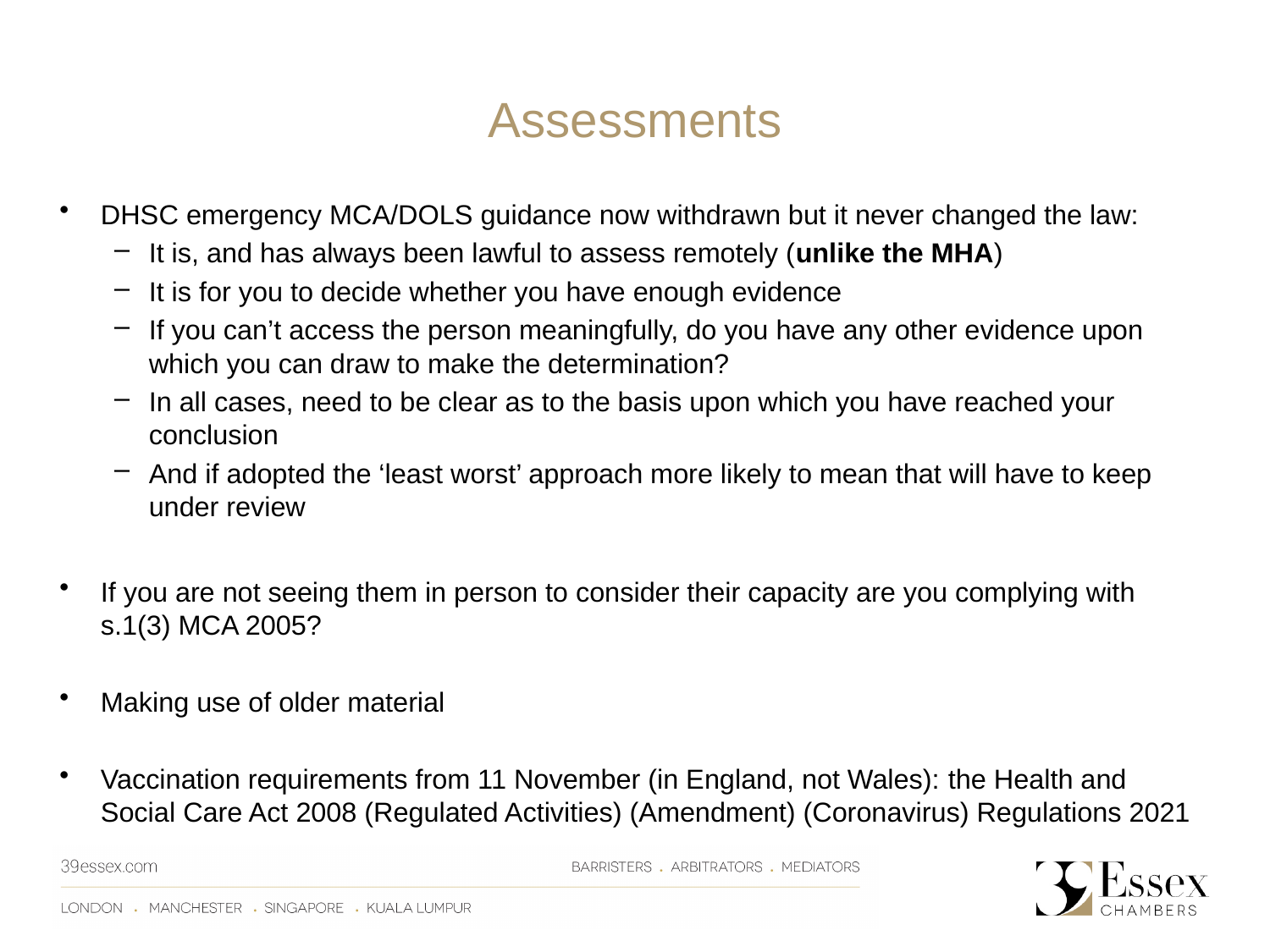

Assessments
DHSC emergency MCA/DOLS guidance now withdrawn but it never changed the law:
It is, and has always been lawful to assess remotely (unlike the MHA)
It is for you to decide whether you have enough evidence
If you can’t access the person meaningfully, do you have any other evidence upon which you can draw to make the determination?
In all cases, need to be clear as to the basis upon which you have reached your conclusion
And if adopted the ‘least worst’ approach more likely to mean that will have to keep under review

If you are not seeing them in person to consider their capacity are you complying with s.1(3) MCA 2005?

Making use of older material

Vaccination requirements from 11 November (in England, not Wales): the Health and Social Care Act 2008 (Regulated Activities) (Amendment) (Coronavirus) Regulations 2021